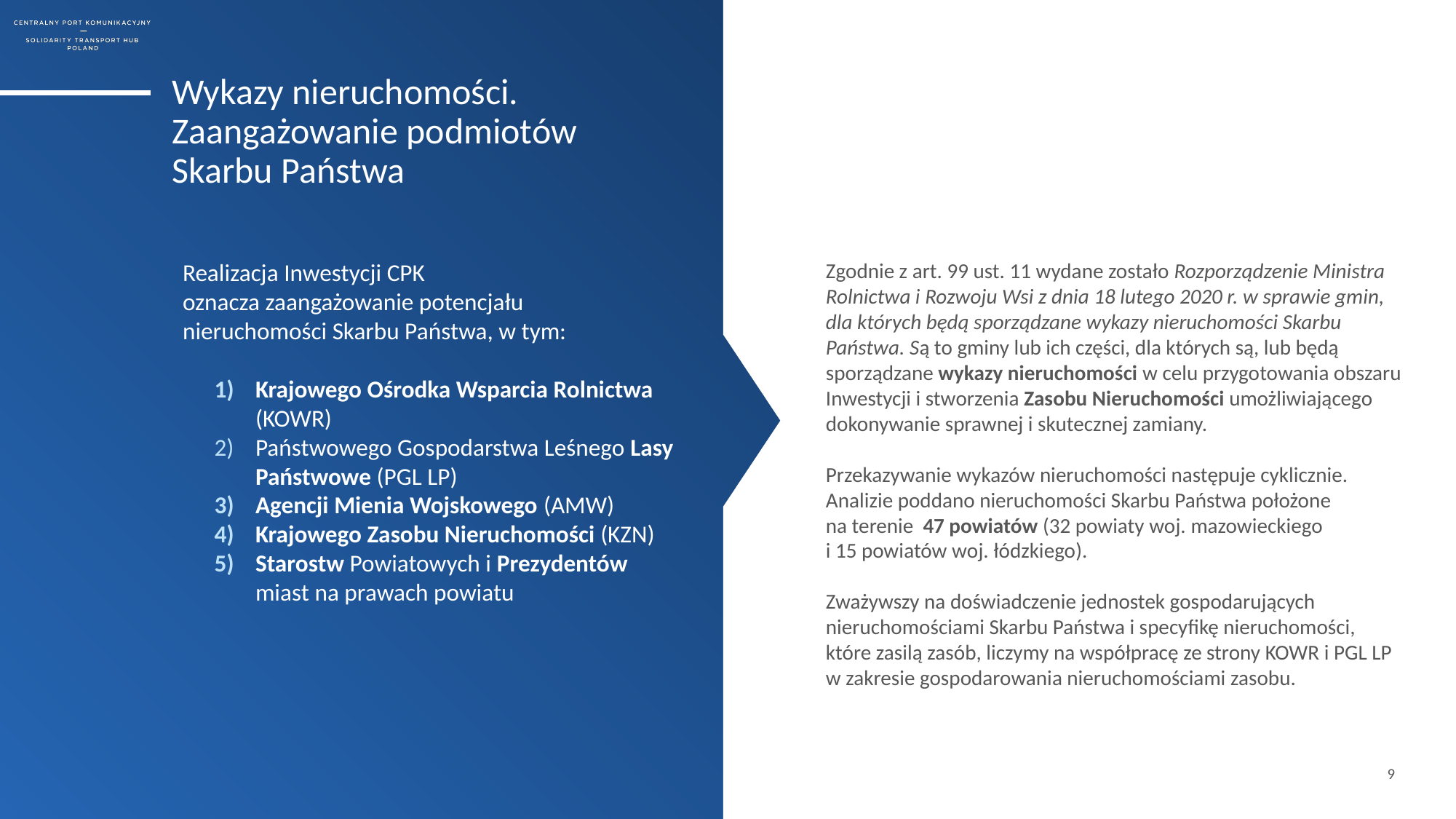

Wykazy nieruchomości. Zaangażowanie podmiotów
Skarbu Państwa
Realizacja Inwestycji CPK
oznacza zaangażowanie potencjału
nieruchomości Skarbu Państwa, w tym:

Krajowego Ośrodka Wsparcia Rolnictwa (KOWR)
Państwowego Gospodarstwa Leśnego Lasy Państwowe (PGL LP)
Agencji Mienia Wojskowego (AMW)
Krajowego Zasobu Nieruchomości (KZN)
Starostw Powiatowych i Prezydentów miast na prawach powiatu
Zgodnie z art. 99 ust. 11 wydane zostało Rozporządzenie Ministra Rolnictwa i Rozwoju Wsi z dnia 18 lutego 2020 r. w sprawie gmin, dla których będą sporządzane wykazy nieruchomości Skarbu Państwa. Są to gminy lub ich części, dla których są, lub będą sporządzane wykazy nieruchomości w celu przygotowania obszaru Inwestycji i stworzenia Zasobu Nieruchomości umożliwiającego dokonywanie sprawnej i skutecznej zamiany.

Przekazywanie wykazów nieruchomości następuje cyklicznie. Analizie poddano nieruchomości Skarbu Państwa położone
na terenie  47 powiatów (32 powiaty woj. mazowieckiego
i 15 powiatów woj. łódzkiego).

Zważywszy na doświadczenie jednostek gospodarujących nieruchomościami Skarbu Państwa i specyfikę nieruchomości,
które zasilą zasób, liczymy na współpracę ze strony KOWR i PGL LP w zakresie gospodarowania nieruchomościami zasobu.